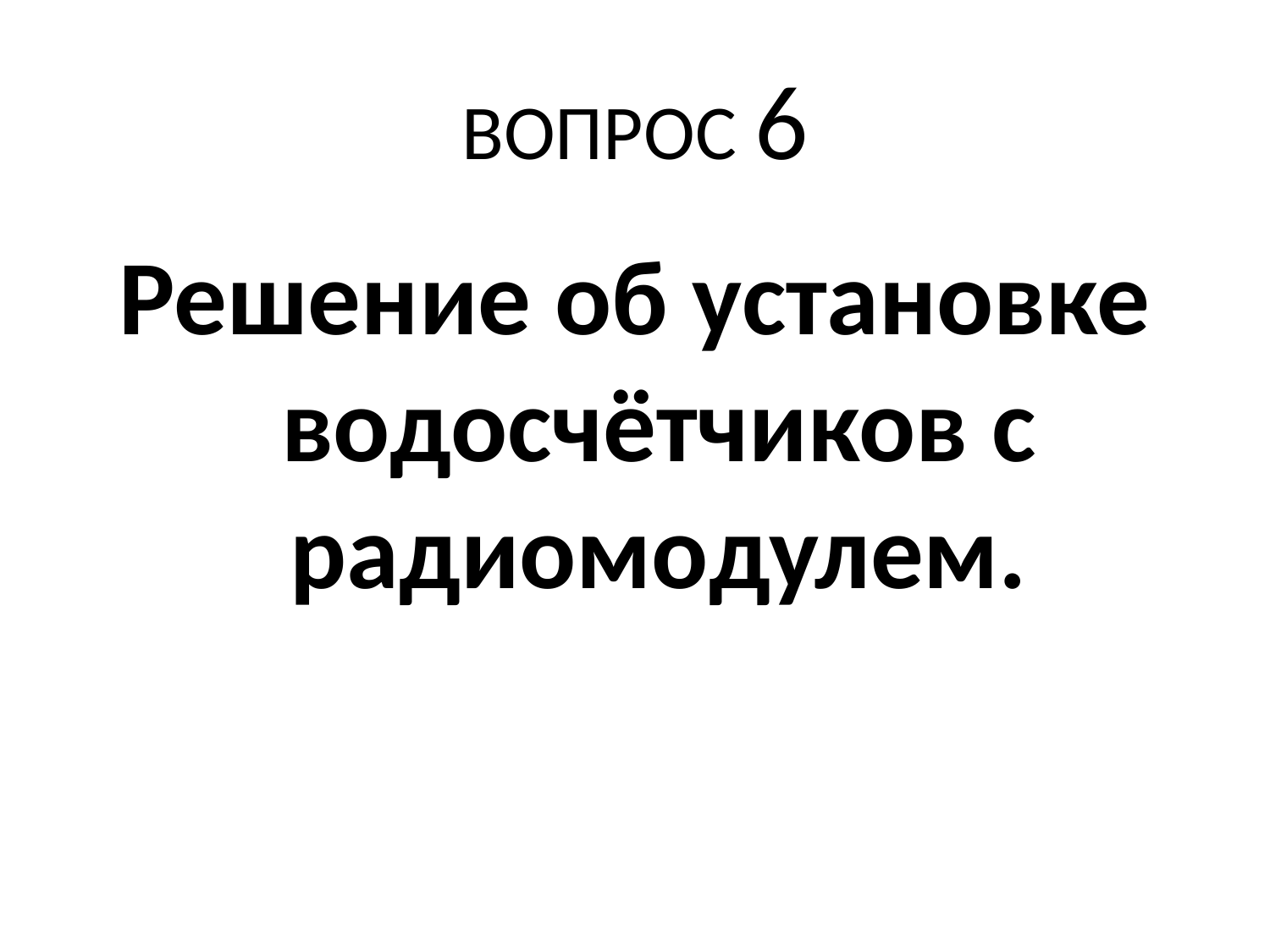

# ВОПРОС 6
Решение об установке водосчётчиков с радиомодулем.